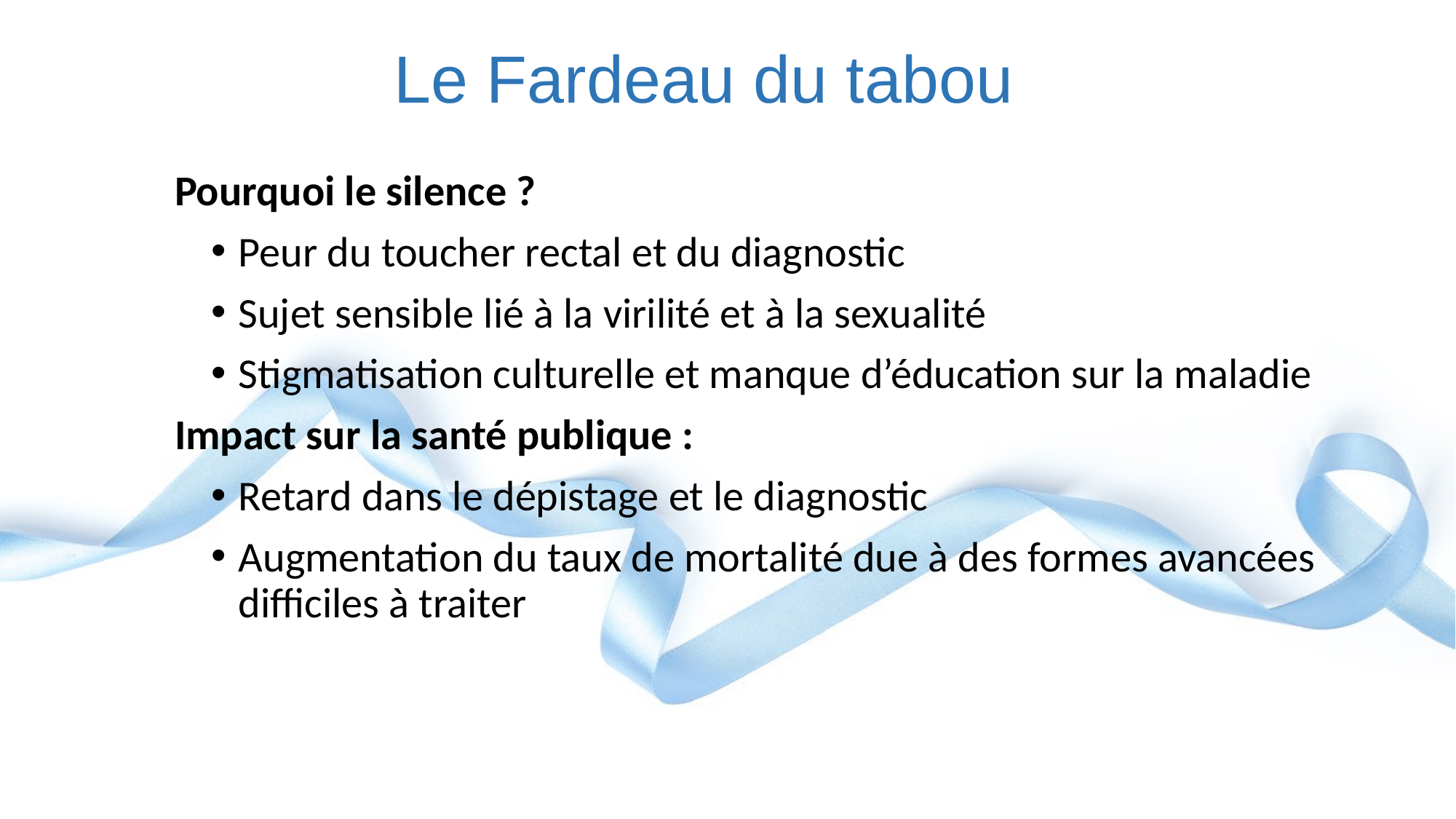

# Le Fardeau du tabou
Pourquoi le silence ?
Peur du toucher rectal et du diagnostic
Sujet sensible lié à la virilité et à la sexualité
Stigmatisation culturelle et manque d’éducation sur la maladie
Impact sur la santé publique :
Retard dans le dépistage et le diagnostic
Augmentation du taux de mortalité due à des formes avancées difficiles à traiter